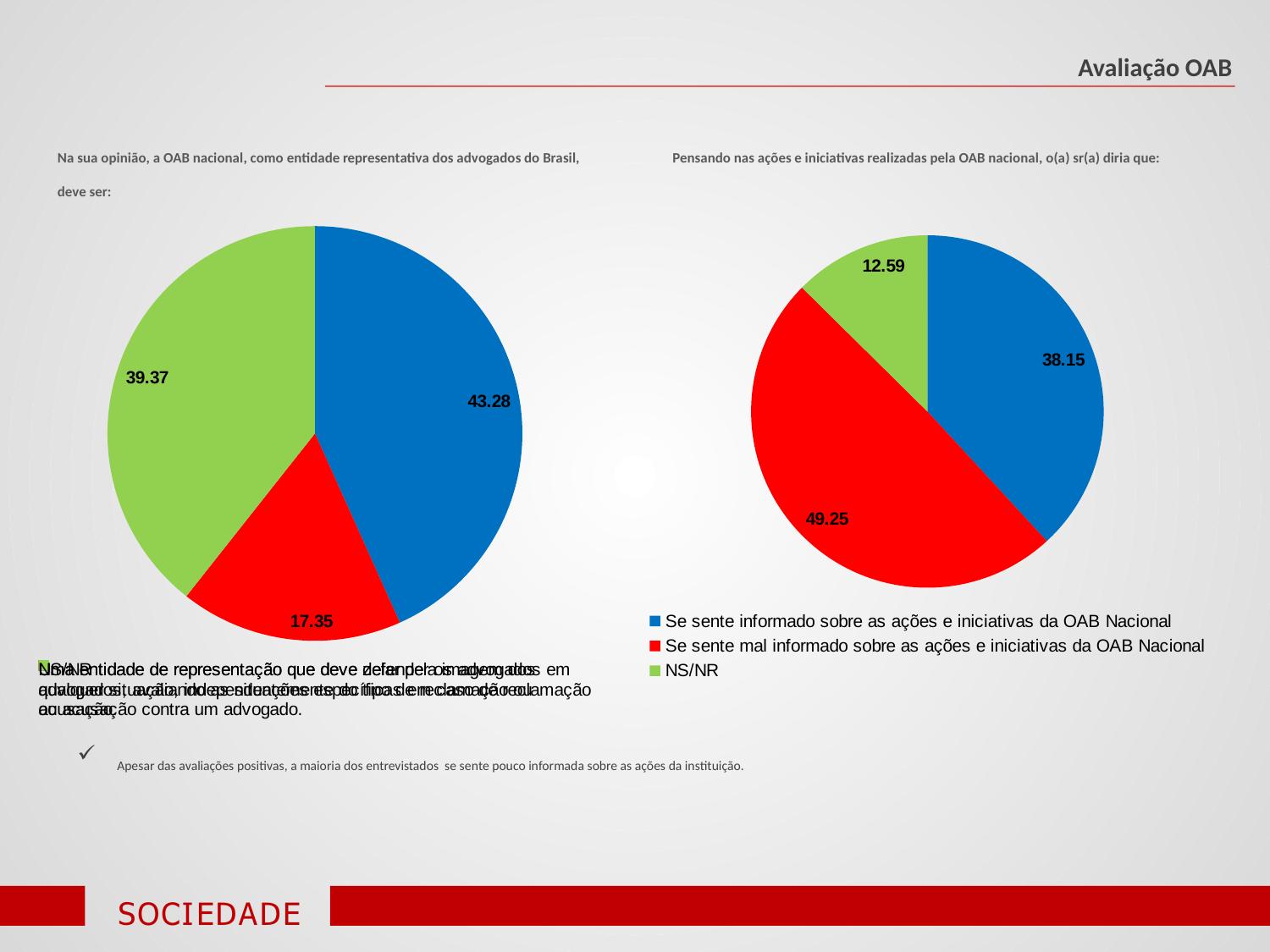

Avaliação OAB
Na sua opinião, a OAB nacional, como entidade representativa dos advogados do Brasil, deve ser:
Pensando nas ações e iniciativas realizadas pela OAB nacional, o(a) sr(a) diria que:

### Chart

| Category |  |
|---|---|
| Uma entidade de representação que deve zelar pela imagem dos advogados, avaliando as situações específicas em caso de reclamação ou acusação contra um advogado. | 43.283582089552226 |
| Uma entidade de representação que deve defender os advogados em qualquer situação, independentemente do tipo de reclamação ou acusação. | 17.350746268656717 |
| NS/NR | 39.365671641791046 |

### Chart

| Category |  |
|---|---|
| Se sente informado sobre as ações e iniciativas da OAB Nacional | 38.15298507462686 |
| Se sente mal informado sobre as ações e iniciativas da OAB Nacional | 49.253731343283576 |
| NS/NR | 12.593283582089551 |
Apesar das avaliações positivas, a maioria dos entrevistados  se sente pouco informada sobre as ações da instituição.